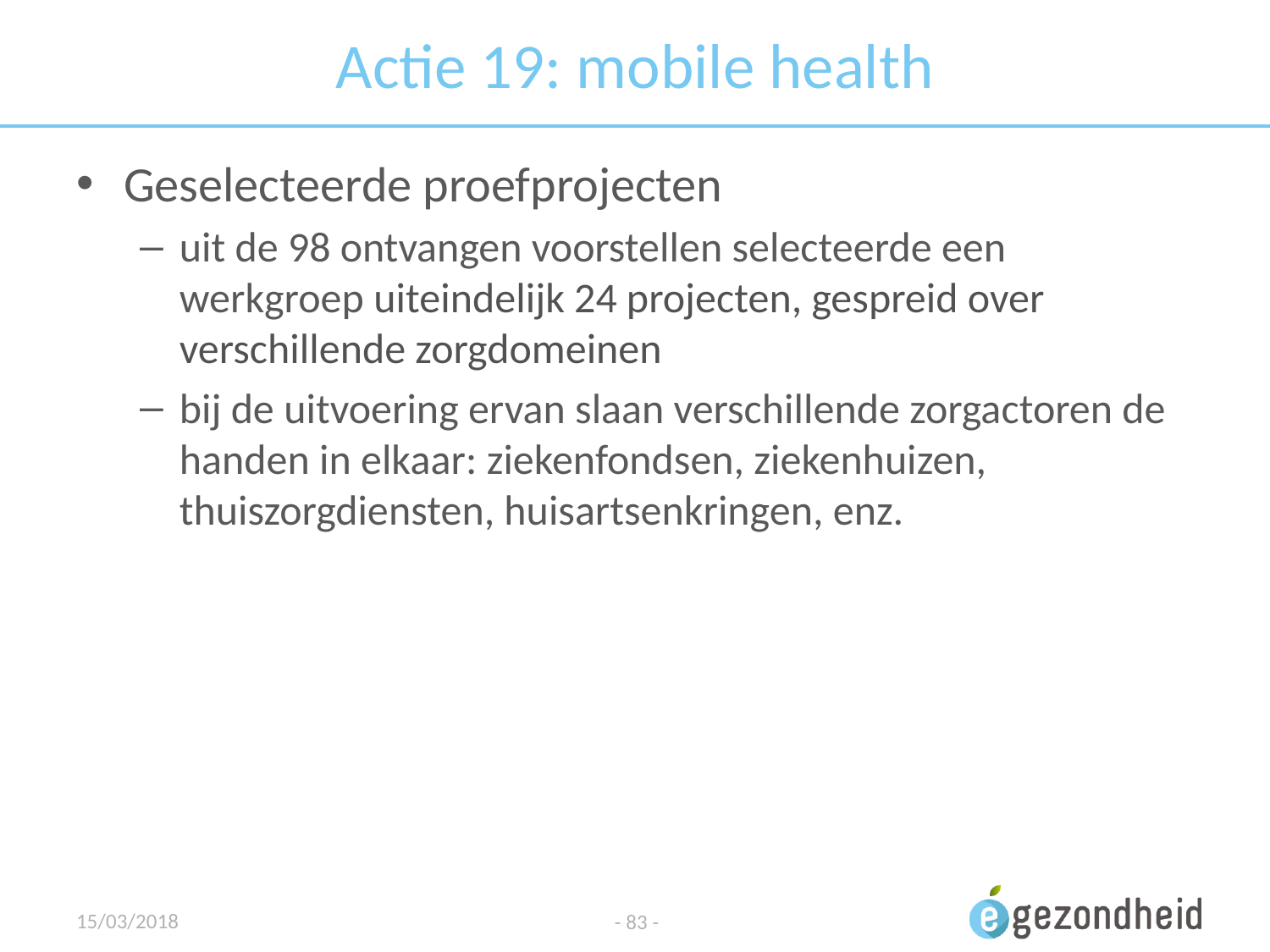

# Actie 19: mobile health
Geselecteerde proefprojecten
uit de 98 ontvangen voorstellen selecteerde een werkgroep uiteindelijk 24 projecten, gespreid over verschillende zorgdomeinen
bij de uitvoering ervan slaan verschillende zorgactoren de handen in elkaar: ziekenfondsen, ziekenhuizen, thuiszorgdiensten, huisartsenkringen, enz.

15/03/2018
- 83 -